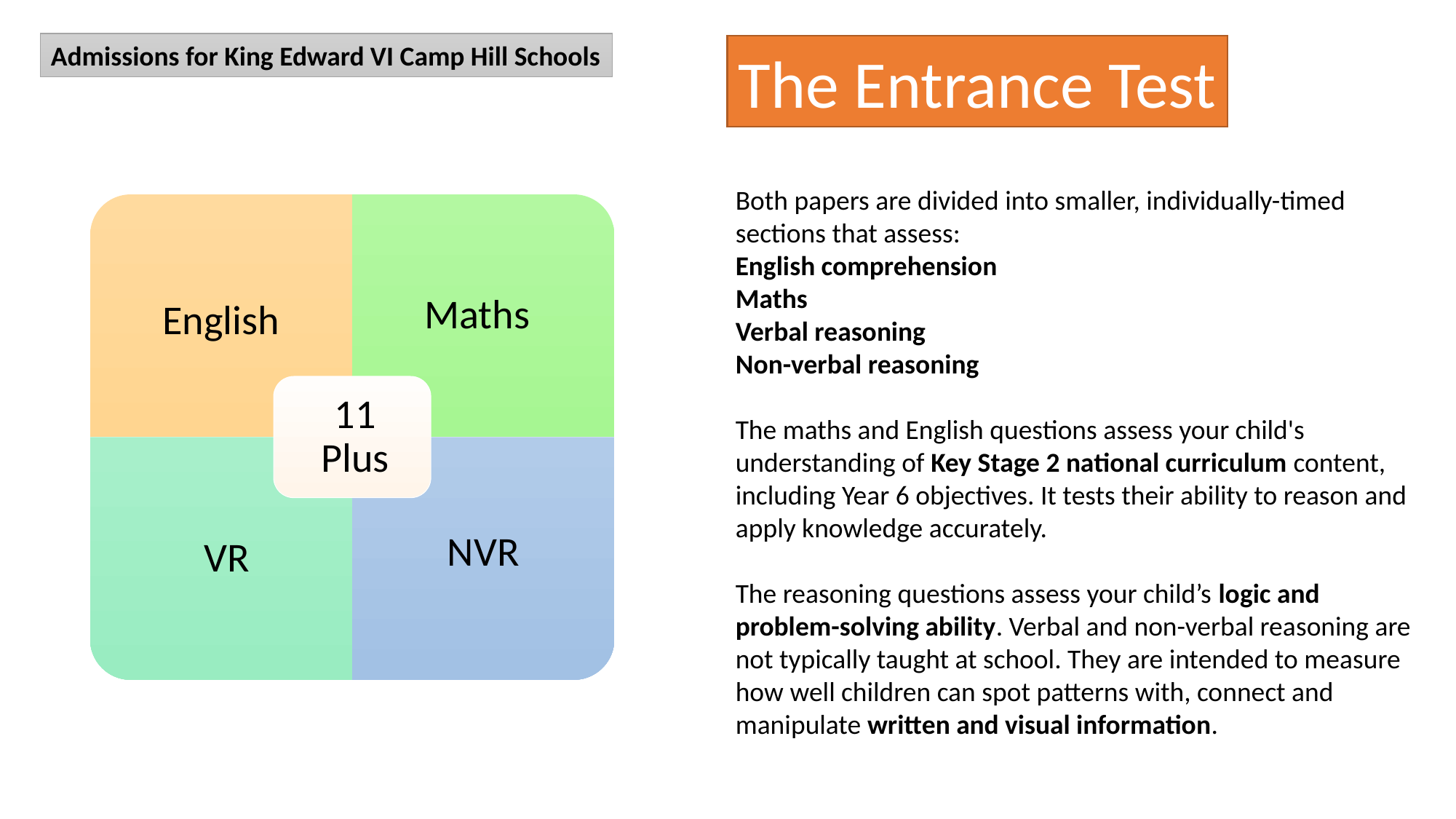

Admissions for King Edward VI Camp Hill Schools
The Entrance Test
Both papers are divided into smaller, individually-timed sections that assess:
English comprehension
Maths
Verbal reasoning
Non-verbal reasoning

The maths and English questions assess your child's understanding of Key Stage 2 national curriculum content, including Year 6 objectives. It tests their ability to reason and apply knowledge accurately.

The reasoning questions assess your child’s logic and problem-solving ability. Verbal and non-verbal reasoning are not typically taught at school. They are intended to measure how well children can spot patterns with, connect and manipulate written and visual information.
English
Maths
VR
NVR
11 Plus